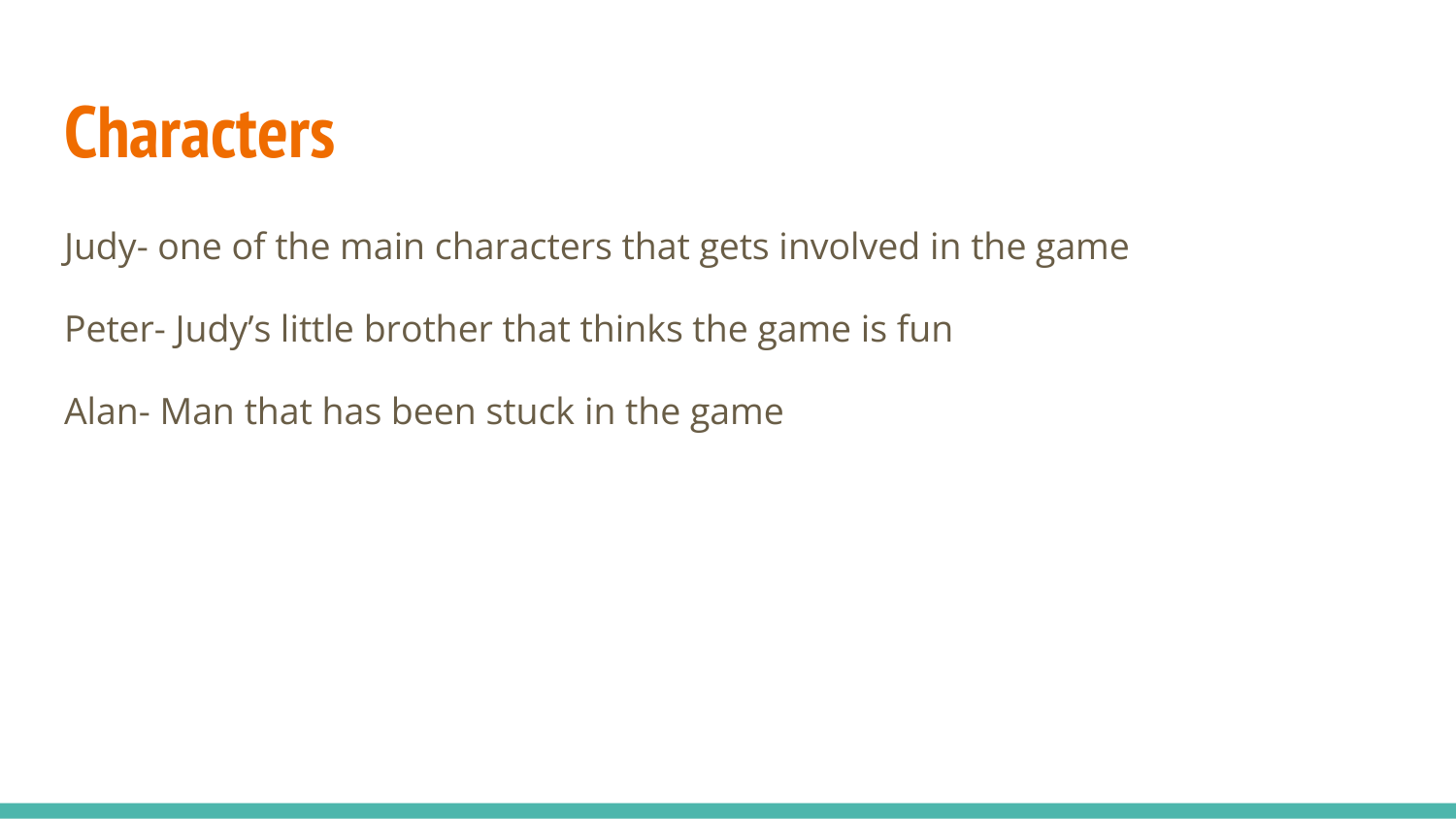

# Characters
Judy- one of the main characters that gets involved in the game
Peter- Judy’s little brother that thinks the game is fun
Alan- Man that has been stuck in the game